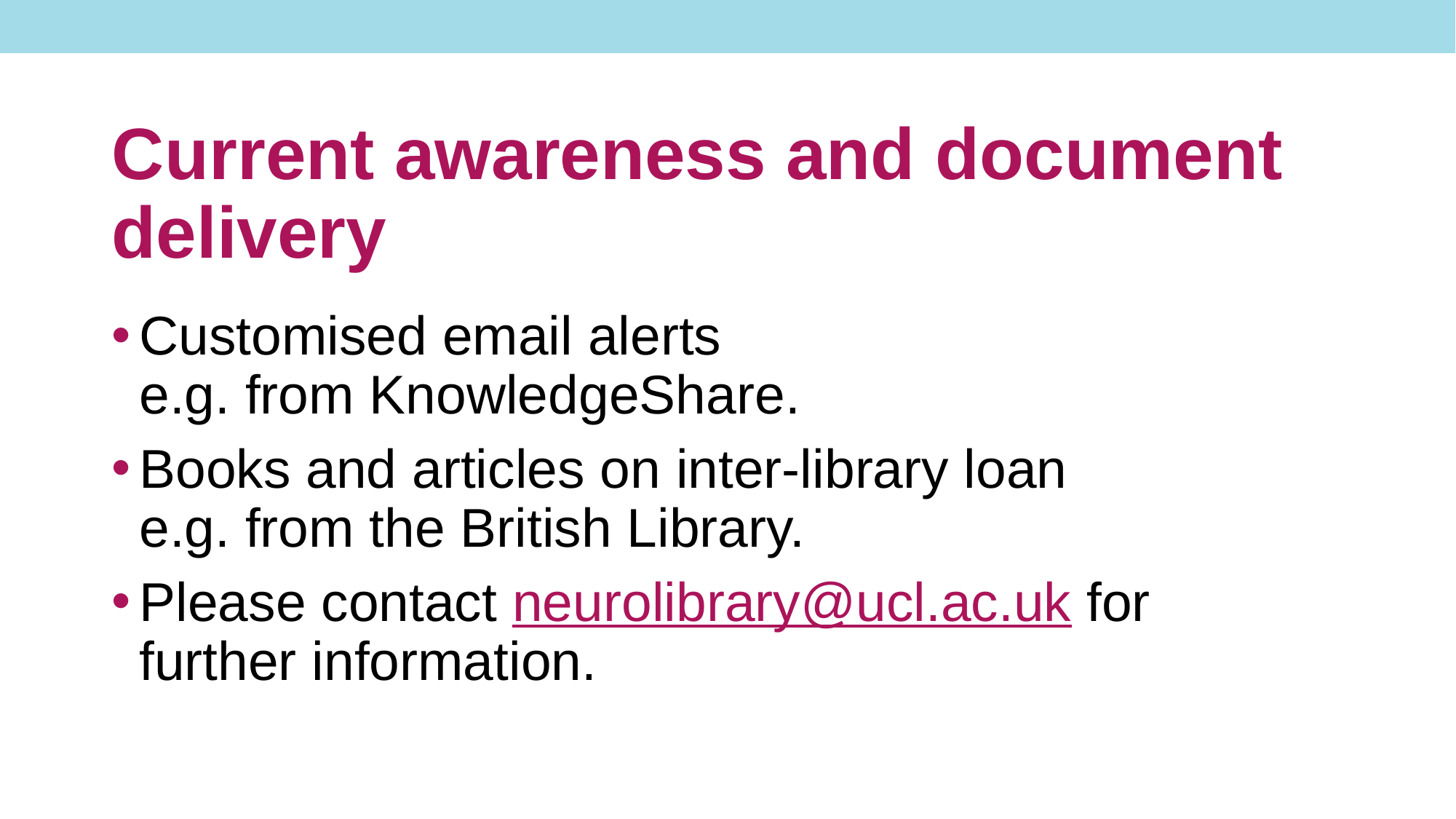

# Current awareness and document delivery
Customised email alerts
e.g. from KnowledgeShare. ​
Books and articles on inter-library loan
e.g. from the British Library.​
Please contact neurolibrary@ucl.ac.uk for further information.